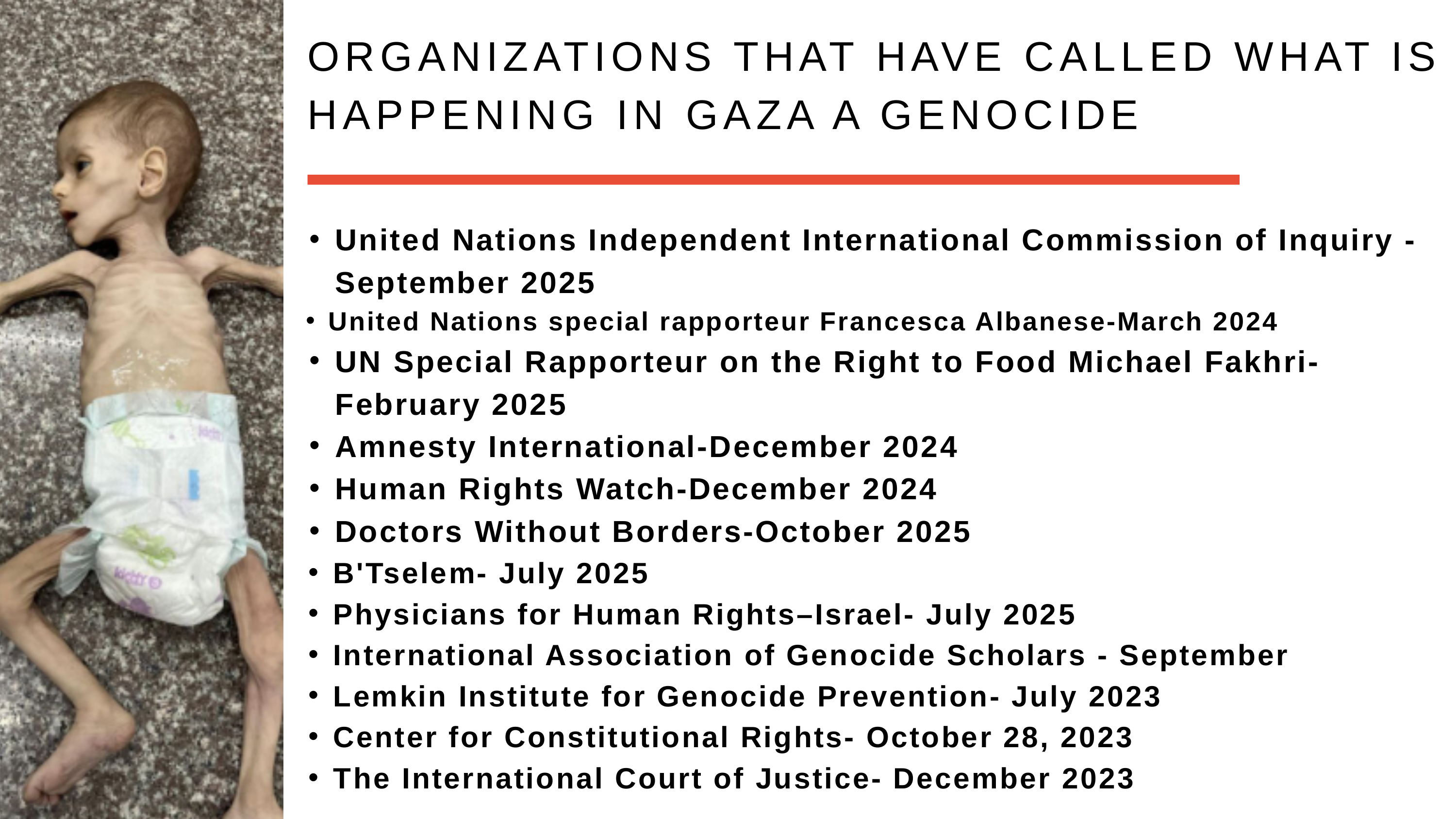

ORGANIZATIONS THAT HAVE CALLED WHAT IS HAPPENING IN GAZA A GENOCIDE

United Nations Independent International Commission of Inquiry -September 2025
United Nations special rapporteur Francesca Albanese-March 2024
UN Special Rapporteur on the Right to Food Michael Fakhri- February 2025
Amnesty International-December 2024
Human Rights Watch-December 2024
Doctors Without Borders-October 2025
B'Tselem- July 2025
Physicians for Human Rights–Israel- July 2025
International Association of Genocide Scholars - September
Lemkin Institute for Genocide Prevention- July 2023
Center for Constitutional Rights- October 28, 2023
The International Court of Justice- December 2023